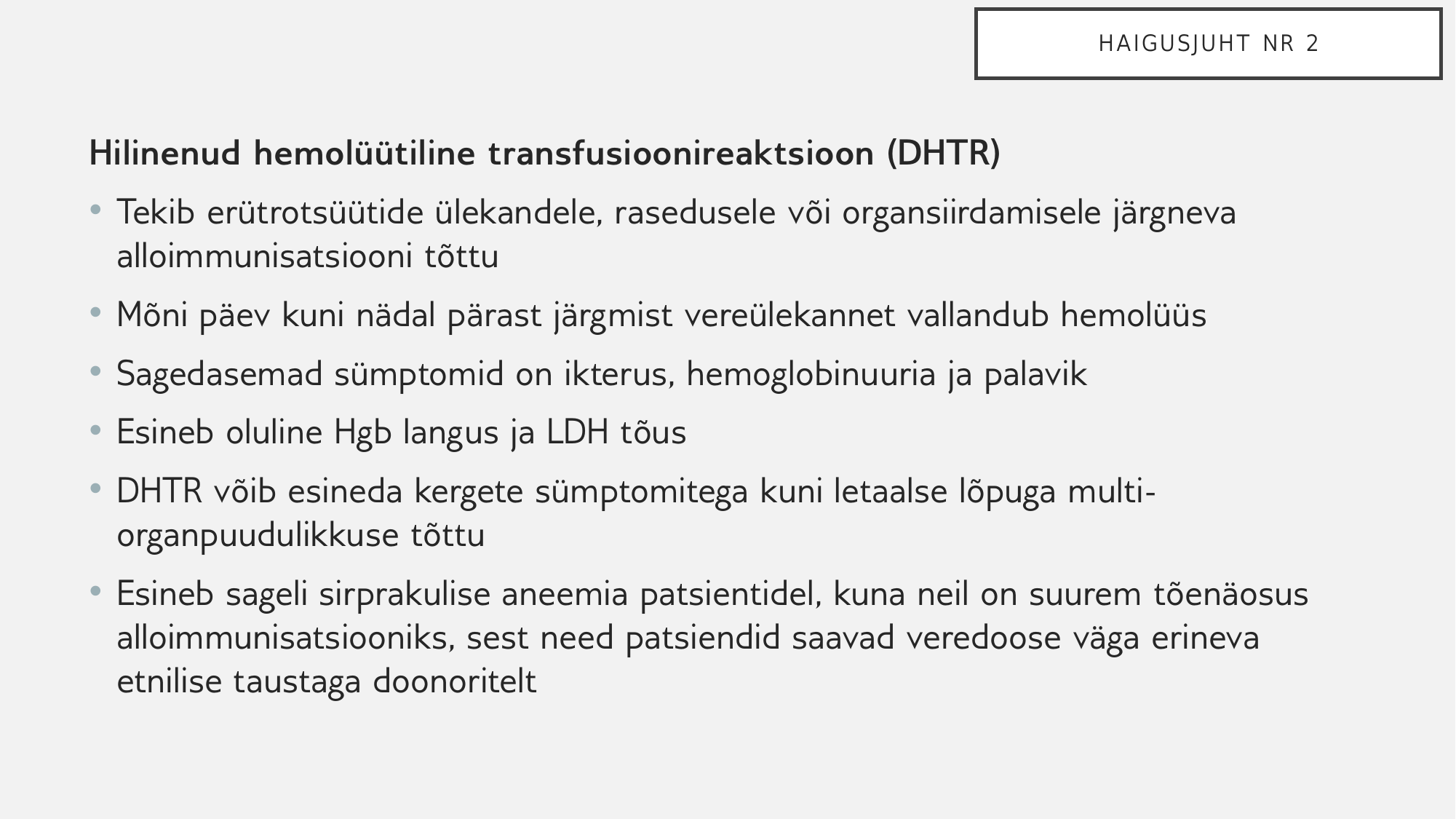

# Haigusjuht nr 2
Hilinenud hemolüütiline transfusioonireaktsioon (DHTR)
Tekib erütrotsüütide ülekandele, rasedusele või organsiirdamisele järgneva alloimmunisatsiooni tõttu
Mõni päev kuni nädal pärast järgmist vereülekannet vallandub hemolüüs
Sagedasemad sümptomid on ikterus, hemoglobinuuria ja palavik
Esineb oluline Hgb langus ja LDH tõus
DHTR võib esineda kergete sümptomitega kuni letaalse lõpuga multi-organpuudulikkuse tõttu
Esineb sageli sirprakulise aneemia patsientidel, kuna neil on suurem tõenäosus alloimmunisatsiooniks, sest need patsiendid saavad veredoose väga erineva etnilise taustaga doonoritelt